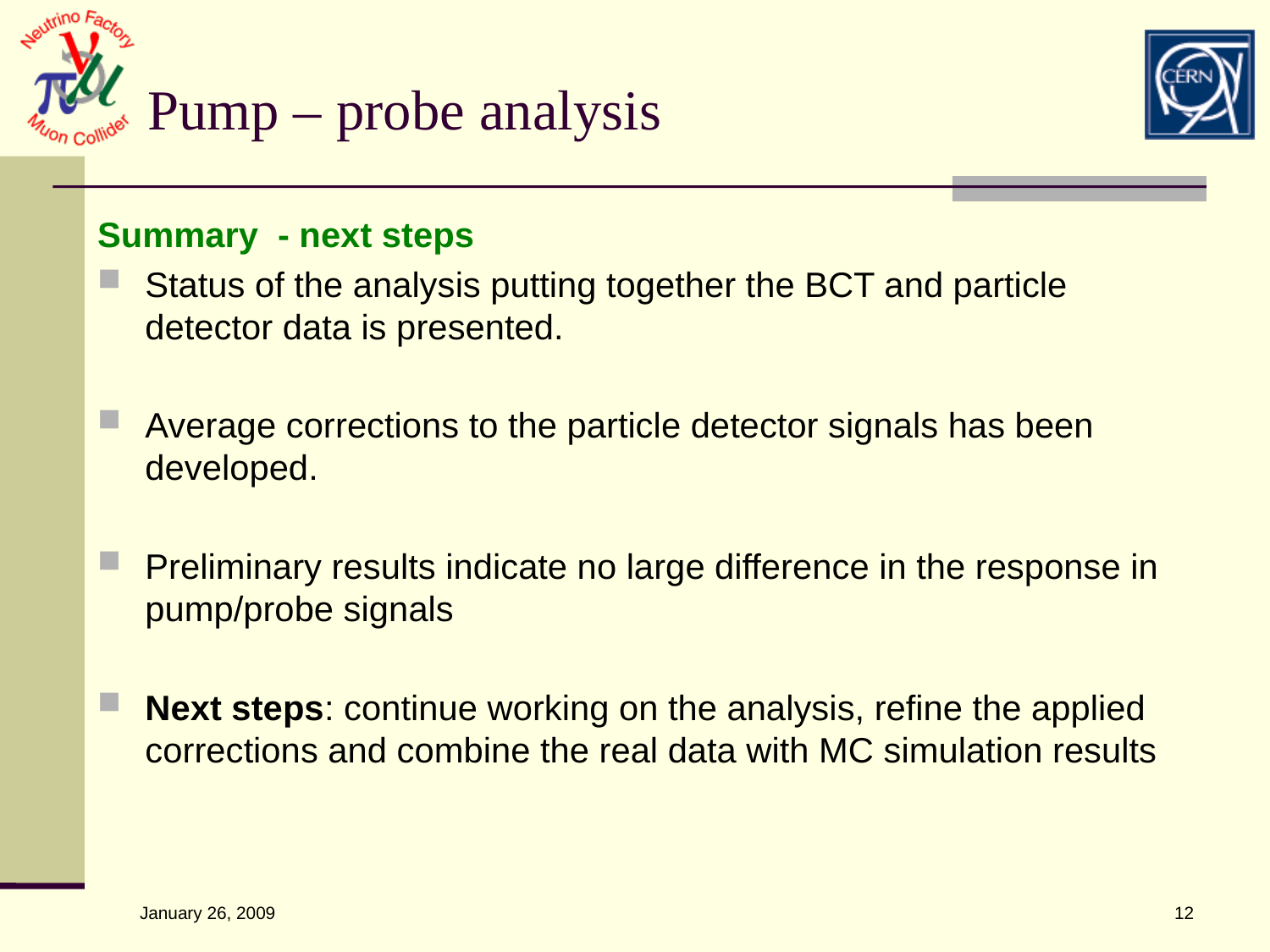

# Pump – probe analysis
Summary  - next steps
Status of the analysis putting together the BCT and particle detector data is presented.

Average corrections to the particle detector signals has been developed.

Preliminary results indicate no large difference in the response in pump/probe signals

Next steps: continue working on the analysis, refine the applied corrections and combine the real data with MC simulation results
January 26, 2009
12